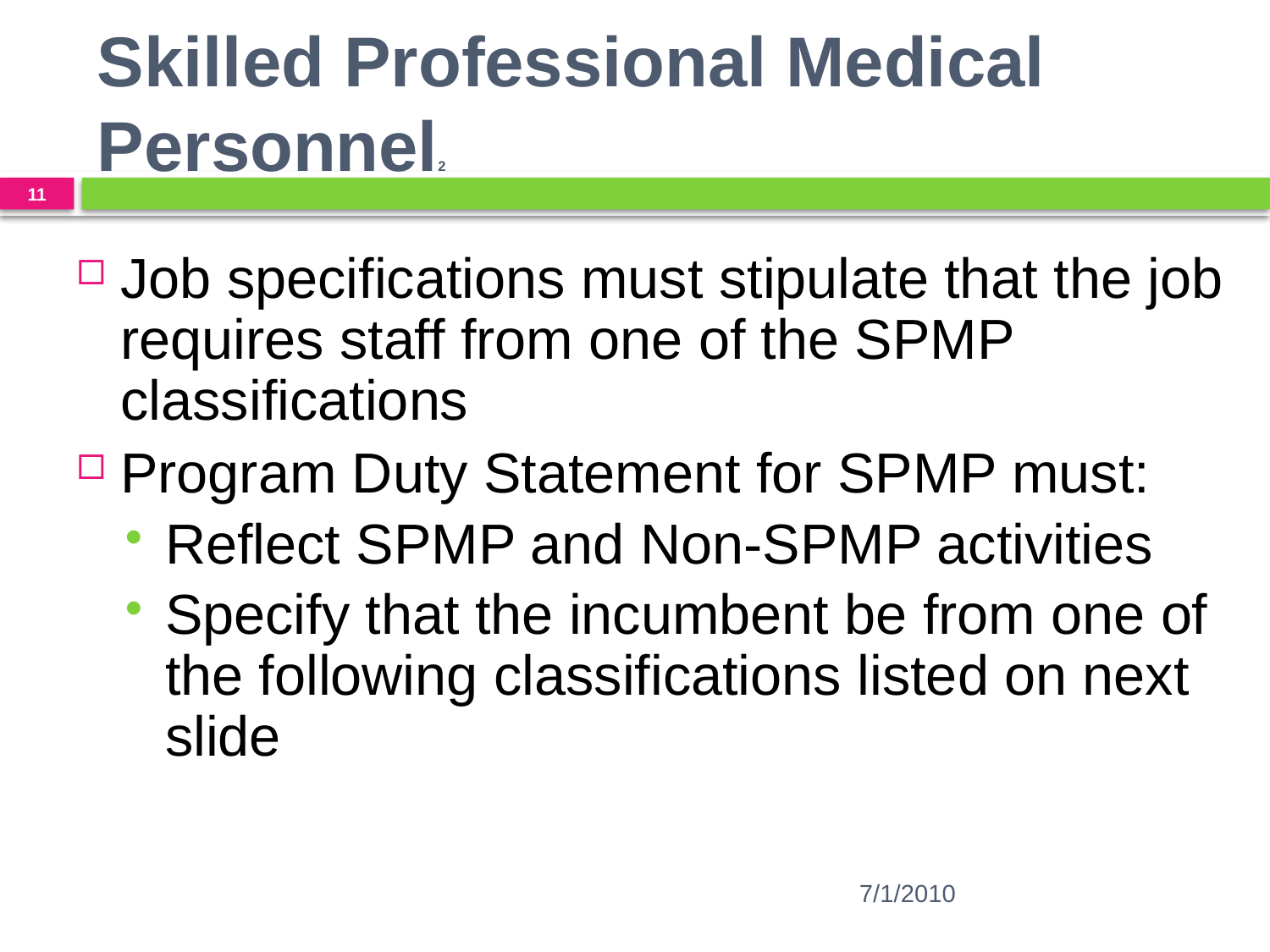

# Skilled Professional Medical Personnel2
11
Job specifications must stipulate that the job requires staff from one of the SPMP classifications
Program Duty Statement for SPMP must:
Reflect SPMP and Non-SPMP activities
Specify that the incumbent be from one of the following classifications listed on next slide

7/1/2010